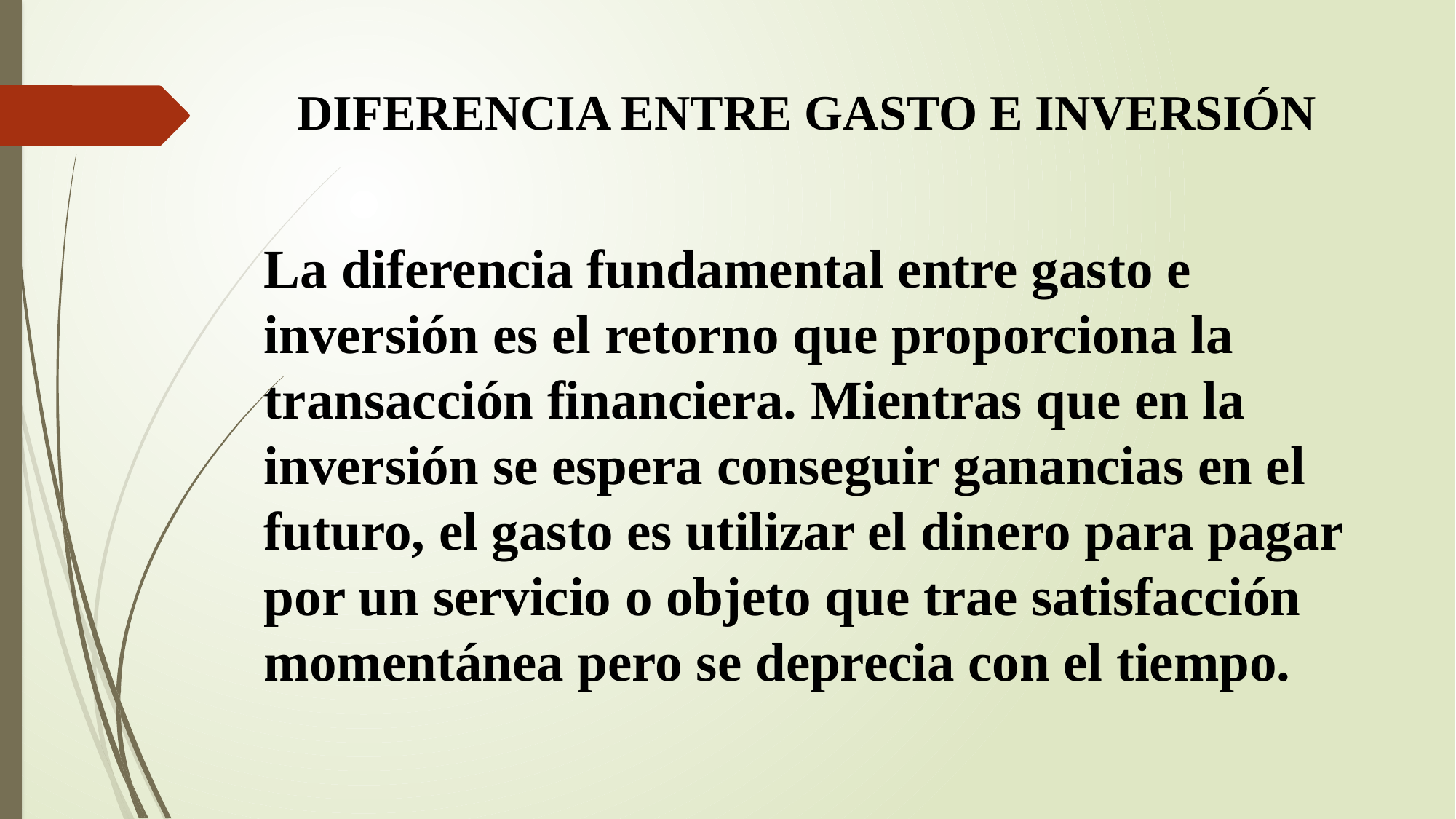

# DIFERENCIA ENTRE GASTO E INVERSIÓN
La diferencia fundamental entre gasto e inversión es el retorno que proporciona la transacción financiera. Mientras que en la inversión se espera conseguir ganancias en el futuro, el gasto es utilizar el dinero para pagar por un servicio o objeto que trae satisfacción momentánea pero se deprecia con el tiempo.